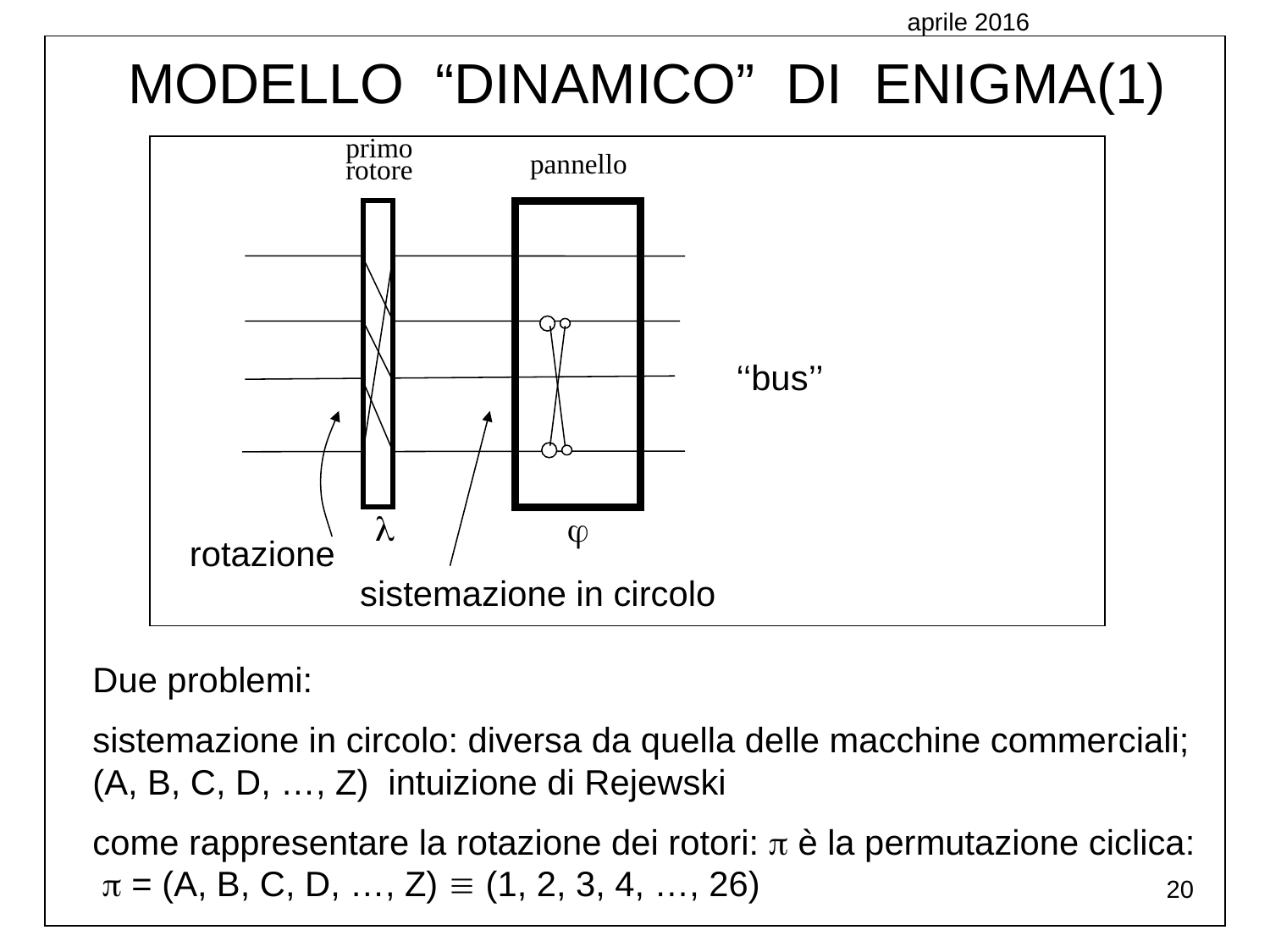

aprile 2016

MODELLO  “DINAMICO”  DI  ENIGMA(1)

primo
rotore
pannello

λ
ϕ
rotazione
sistemazione in circolo
‘‘bus’’
Due problemi:
sistemazione in circolo: diversa da quella delle macchine commerciali; (A, B, C, D, …, Z)  intuizione di Rejewski
come rappresentare la rotazione dei rotori: π è la permutazione ciclica:
 π = (A, B, C, D, …, Z) ≡ (1, 2, 3, 4, …, 26)
20